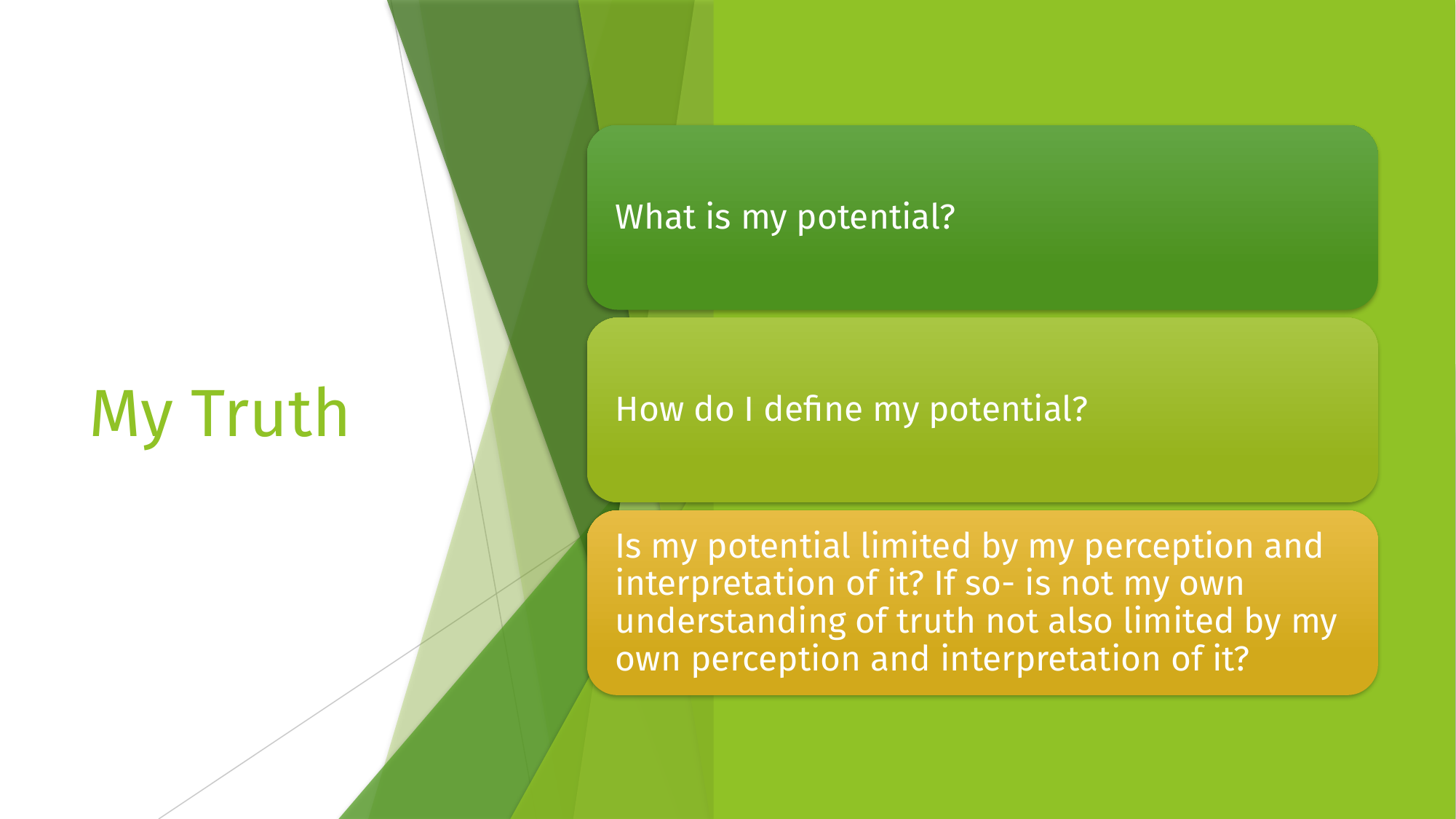

What is my potential?
How do I define my potential?
Is my potential limited by my perception and interpretation of it? If so- is not my own understanding of truth not also limited by my own perception and interpretation of it?
# My Truth